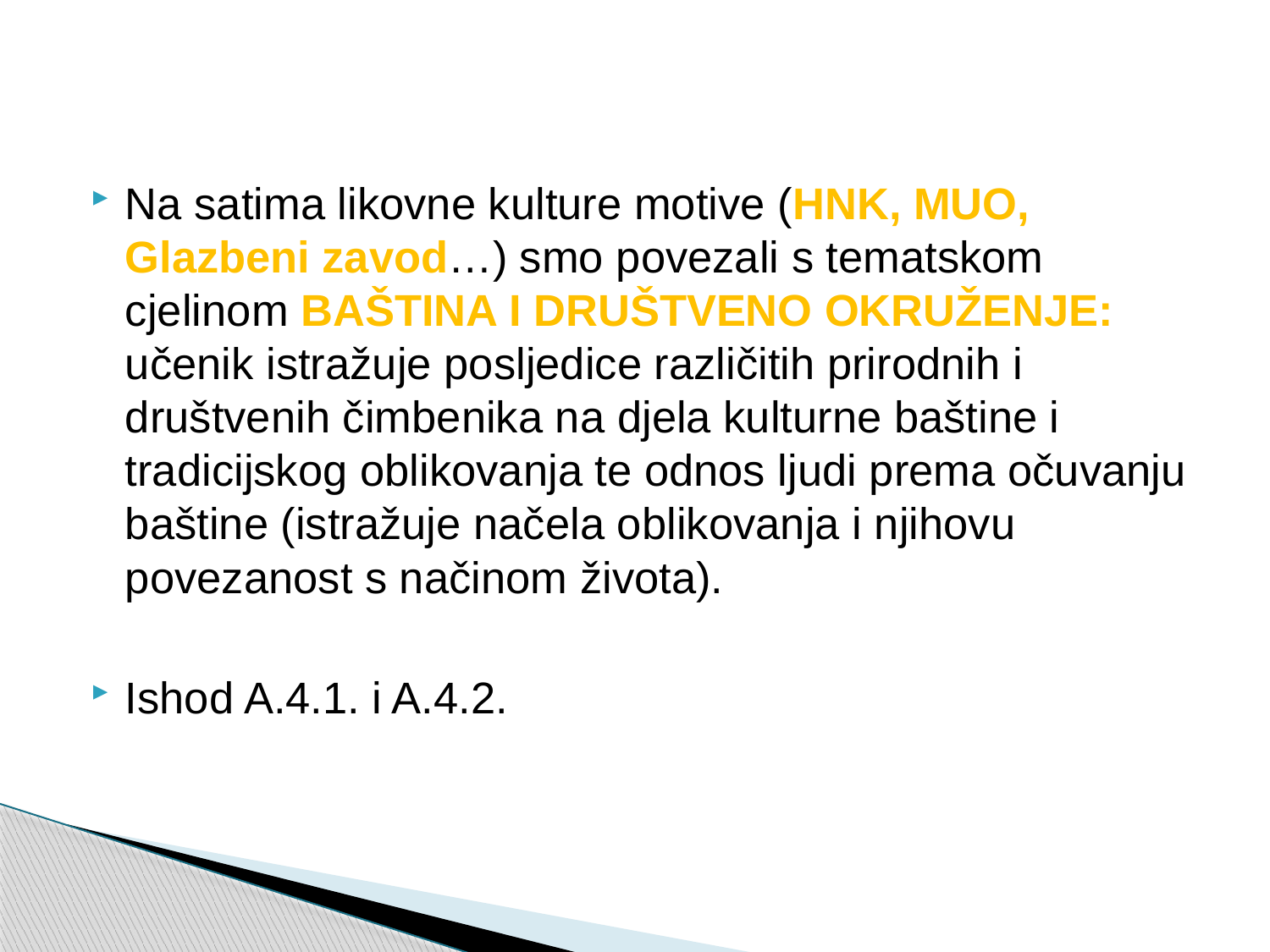

Na satima likovne kulture motive (HNK, MUO, Glazbeni zavod…) smo povezali s tematskom cjelinom BAŠTINA I DRUŠTVENO OKRUŽENJE: učenik istražuje posljedice različitih prirodnih i društvenih čimbenika na djela kulturne baštine i tradicijskog oblikovanja te odnos ljudi prema očuvanju baštine (istražuje načela oblikovanja i njihovu povezanost s načinom života).

Ishod A.4.1. i A.4.2.